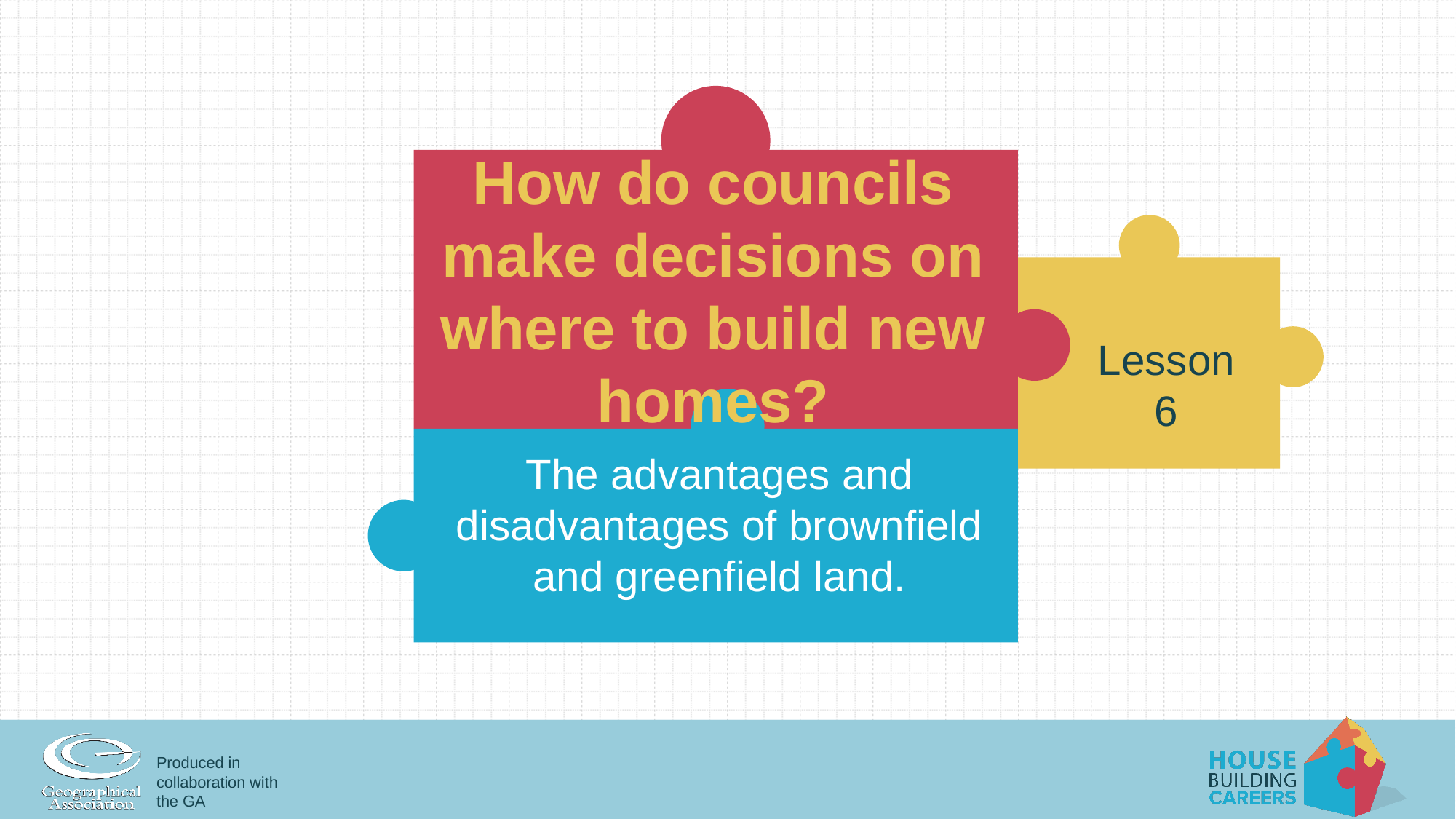

# How do councils make decisions on where to build new homes?
Lesson 6
The advantages and disadvantages of brownfield and greenfield land.